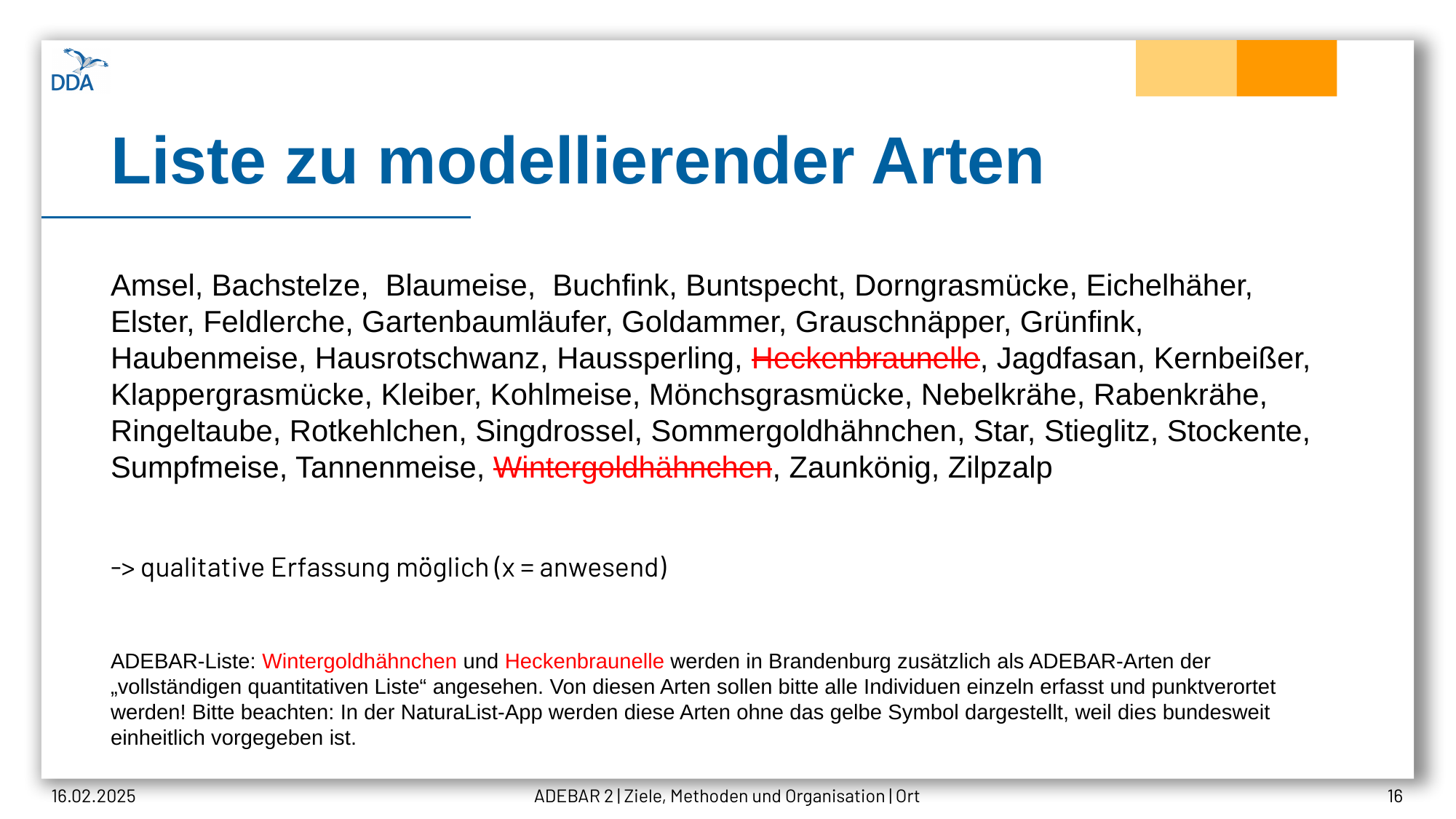

# Liste zu modellierender Arten

Amsel, Bachstelze,  Blaumeise,  Buchfink, Buntspecht, Dorngrasmücke, Eichelhäher, Elster, Feldlerche, Gartenbaumläufer, Goldammer, Grauschnäpper, Grünfink, Haubenmeise, Hausrotschwanz, Haussperling, Heckenbraunelle, Jagdfasan, Kernbeißer, Klappergrasmücke, Kleiber, Kohlmeise, Mönchsgrasmücke, Nebelkrähe, Rabenkrähe, Ringeltaube, Rotkehlchen, Singdrossel, Sommergoldhähnchen, Star, Stieglitz, Stockente, Sumpfmeise, Tannenmeise, Wintergoldhähnchen, Zaunkönig, Zilpzalp

-> qualitative Erfassung möglich (x = anwesend)

ADEBAR-Liste: Wintergoldhähnchen und Heckenbraunelle werden in Brandenburg zusätzlich als ADEBAR-Arten der „vollständigen quantitativen Liste“ angesehen. Von diesen Arten sollen bitte alle Individuen einzeln erfasst und punktverortet werden! Bitte beachten: In der NaturaList-App werden diese Arten ohne das gelbe Symbol dargestellt, weil dies bundesweit einheitlich vorgegeben ist.
16.02.2025
ADEBAR 2 | Ziele, Methoden und Organisation | Ort
16